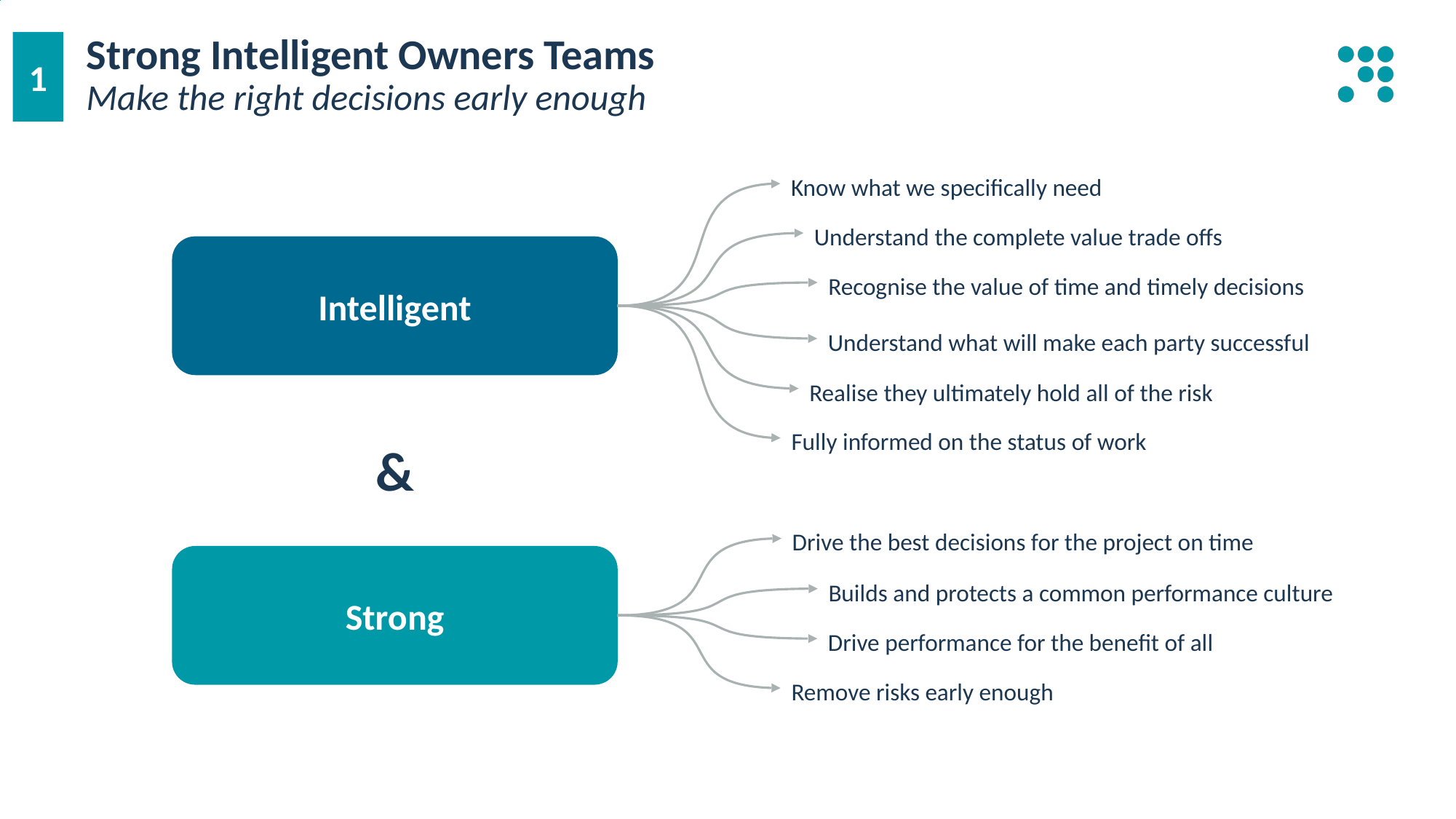

1
# Strong Intelligent Owners Teams Make the right decisions early enough
Know what we specifically need
Understand the complete value trade offs
Intelligent
Recognise the value of time and timely decisions
Understand what will make each party successful
Realise they ultimately hold all of the risk
Fully informed on the status of work
&
Drive the best decisions for the project on time
Strong
Builds and protects a common performance culture
Drive performance for the benefit of all
Remove risks early enough